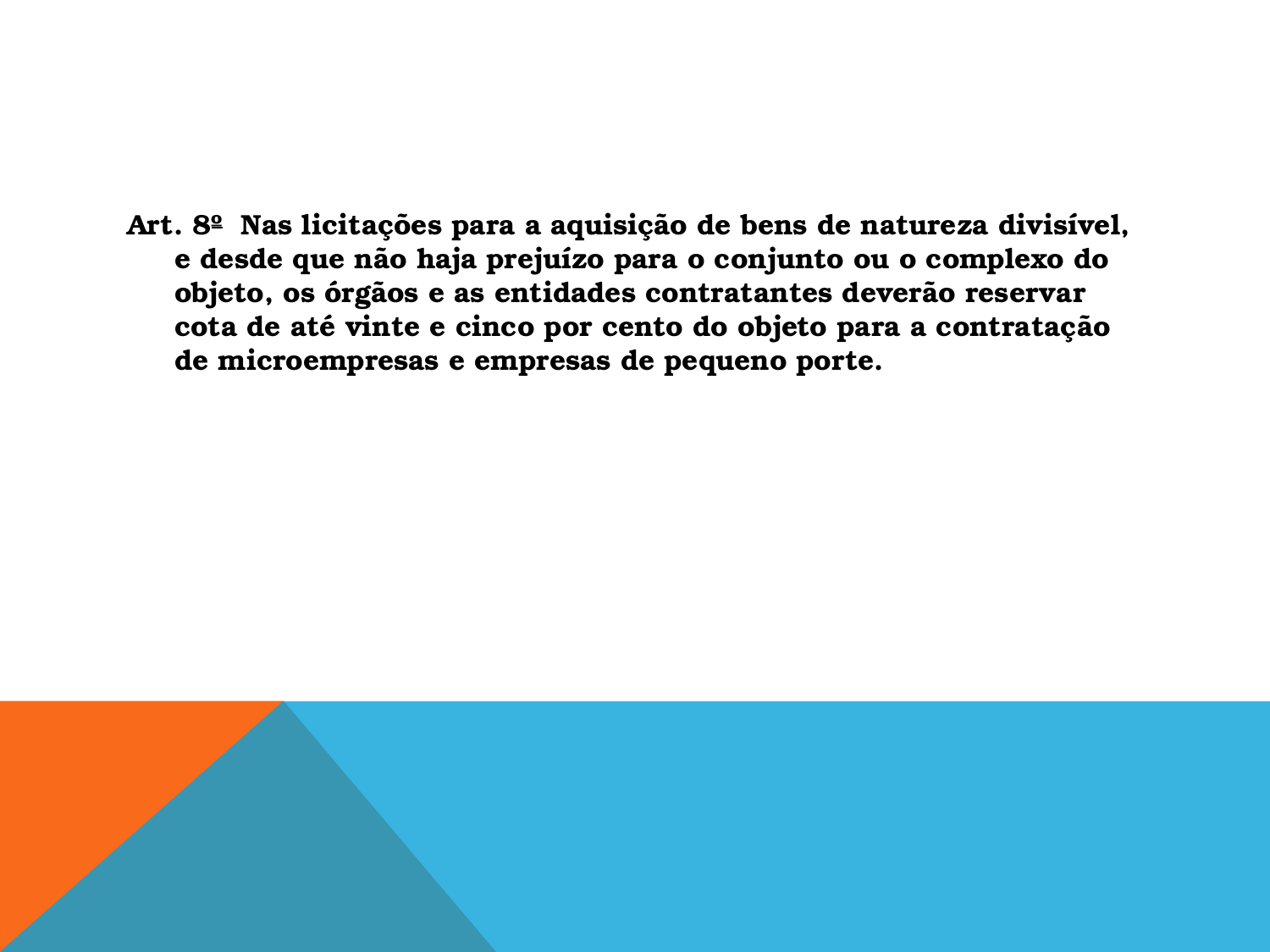

#

Art. 8º  Nas licitações para a aquisição de bens de natureza divisível, e desde que não haja prejuízo para o conjunto ou o complexo do objeto, os órgãos e as entidades contratantes deverão reservar cota de até vinte e cinco por cento do objeto para a contratação de microempresas e empresas de pequeno porte.